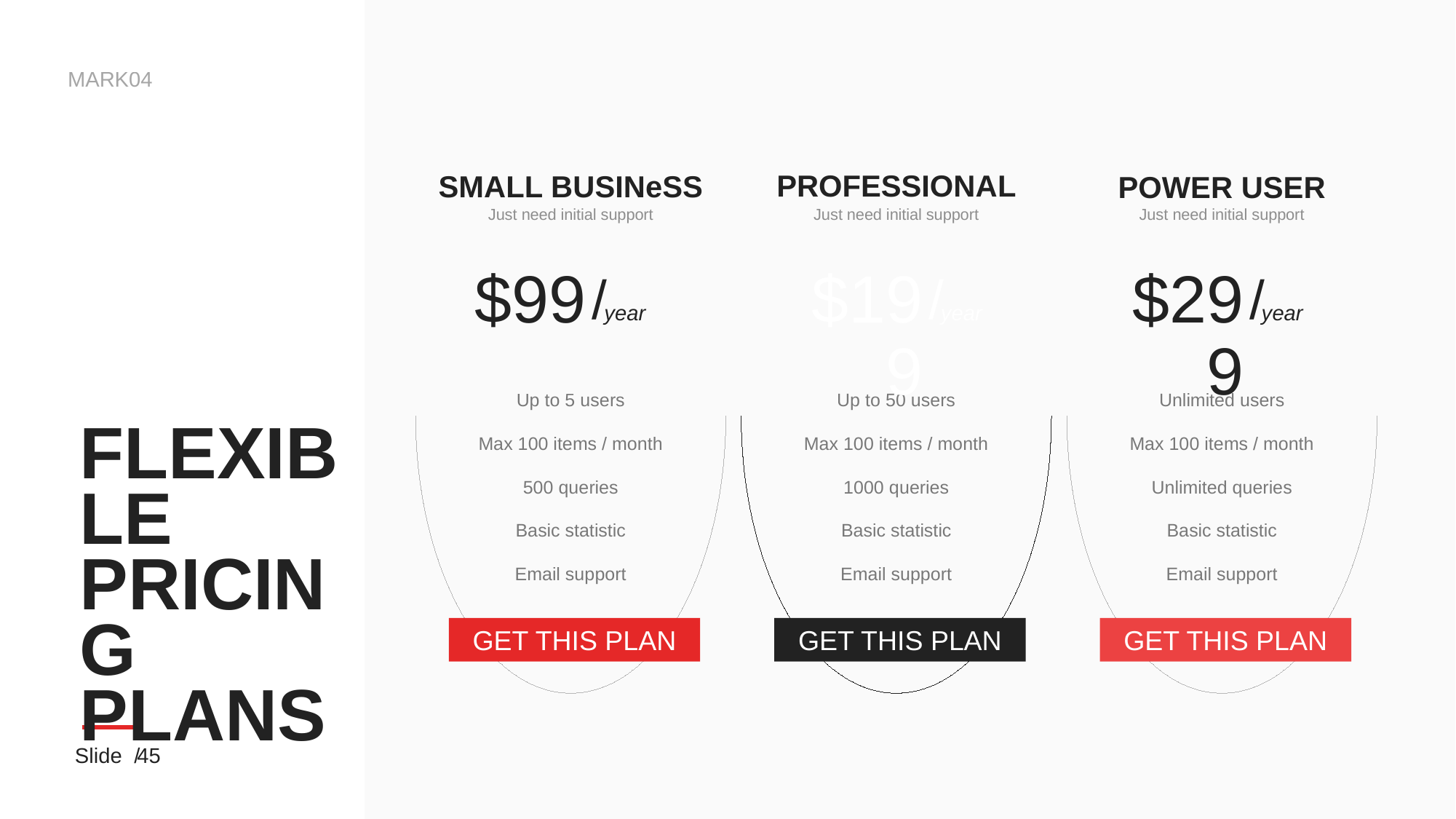

SMALL BUSINeSS
Just need initial support

$99
/
year
Up to 5 users
Max 100 items / month
500 queries
Basic statistic
Email support
GET THIS PLAN

PROFESSIONAL
Just need initial support

$199
/
year
Up to 50 users
Max 100 items / month
1000 queries
Basic statistic
Email support
GET THIS PLAN

POWER USER
Just need initial support

$299
/
year
Unlimited users
Max 100 items / month
Unlimited queries
Basic statistic
Email support
GET THIS PLAN
# FLEXIBLE PRICING PLANS